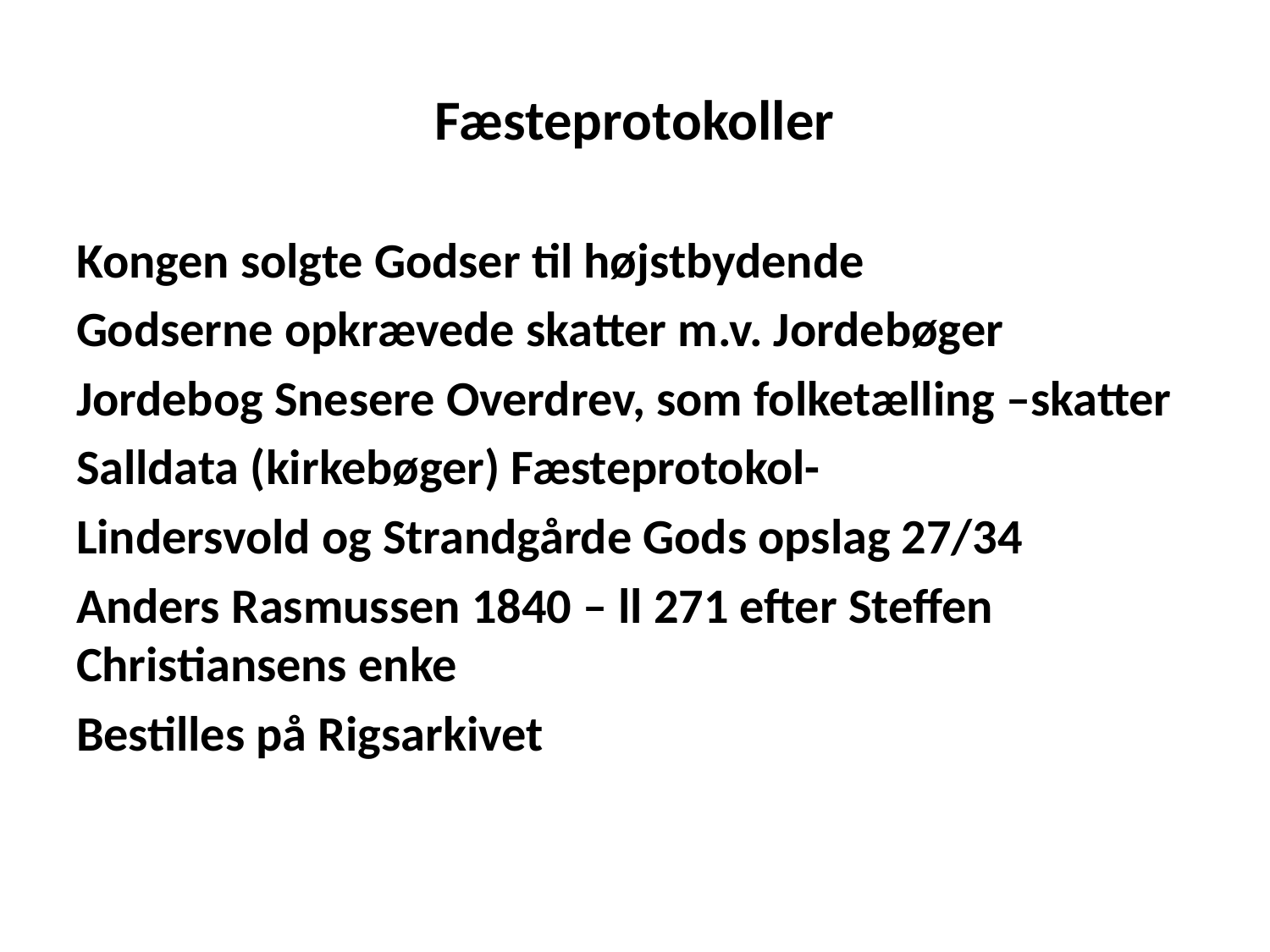

# Fæsteprotokoller
Kongen solgte Godser til højstbydende
Godserne opkrævede skatter m.v. Jordebøger
Jordebog Snesere Overdrev, som folketælling –skatter
Salldata (kirkebøger) Fæsteprotokol-
Lindersvold og Strandgårde Gods opslag 27/34
Anders Rasmussen 1840 – ll 271 efter Steffen Christiansens enke
Bestilles på Rigsarkivet